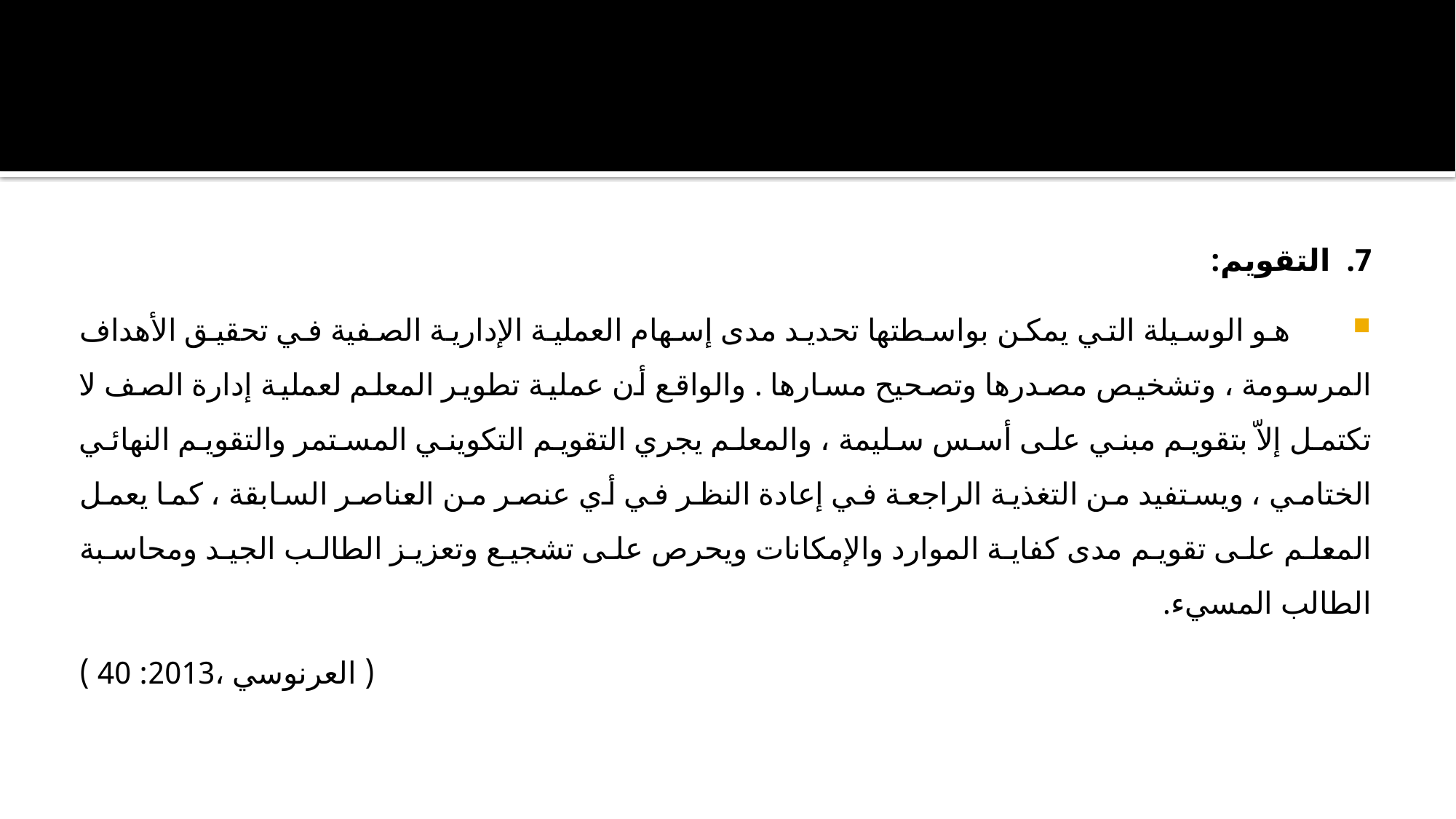

7.  التقويم:
        هو الوسيلة التي يمكن بواسطتها تحديد مدى إسهام العملية الإدارية الصفية في تحقيق الأهداف المرسومة ، وتشخيص مصدرها وتصحيح مسارها . والواقع أن عملية تطوير المعلم لعملية إدارة الصف لا تكتمل إلاّ بتقويم مبني على أسس سليمة ، والمعلم يجري التقويم التكويني المستمر والتقويم النهائي الختامي ، ويستفيد من التغذية الراجعة في إعادة النظر في أي عنصر من العناصر السابقة ، كما يعمل المعلم على تقويم مدى كفاية الموارد والإمكانات ويحرص على تشجيع وتعزيز الطالب الجيد ومحاسبة الطالب المسيء.
( العرنوسي ،2013: 40 )